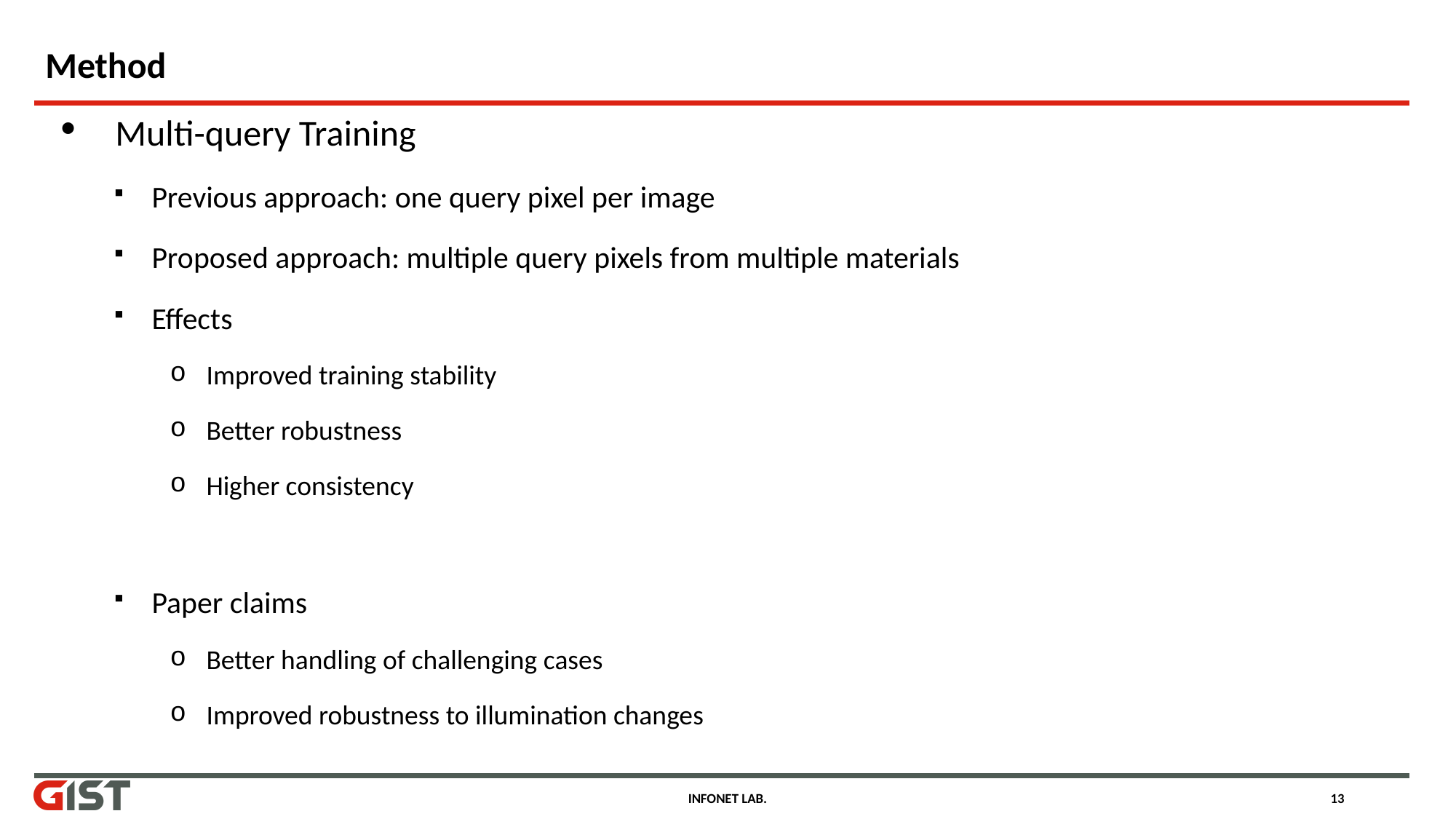

# Method
Multi-query Training
Previous approach: one query pixel per image
Proposed approach: multiple query pixels from multiple materials
Effects
Improved training stability
Better robustness
Higher consistency

Paper claims
Better handling of challenging cases
Improved robustness to illumination changes
INFONET LAB.
13